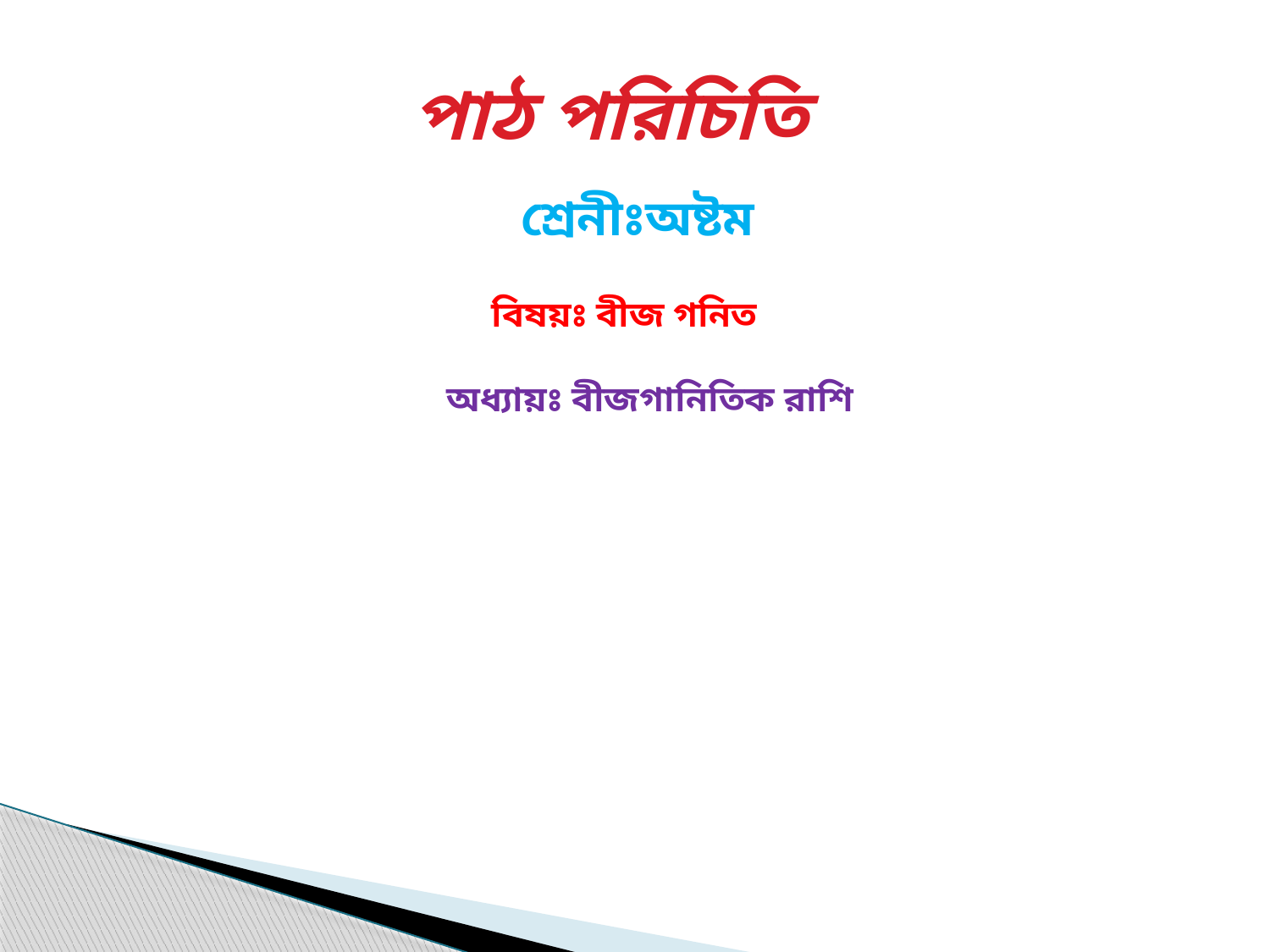

পাঠ পরিচিতি
শ্রেনীঃঅষ্টম
বিষয়ঃ বীজ গনিত
অধ্যায়ঃ বীজগানিতিক রাশি